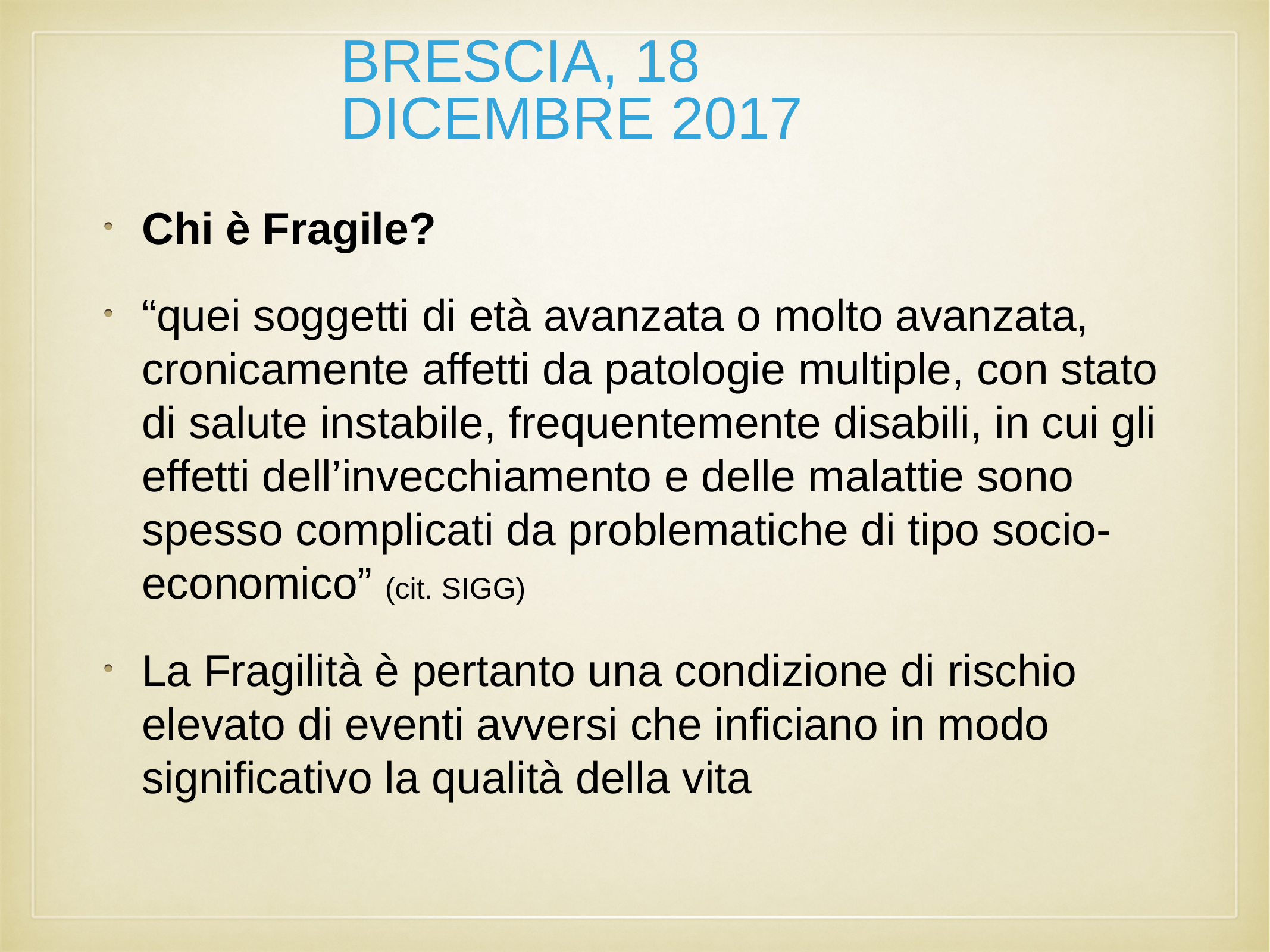

# Brescia, 18 dicembre 2017
Chi è Fragile?
“quei soggetti di età avanzata o molto avanzata, cronicamente affetti da patologie multiple, con stato di salute instabile, frequentemente disabili, in cui gli effetti dell’invecchiamento e delle malattie sono spesso complicati da problematiche di tipo socio-economico” (cit. SIGG)
La Fragilità è pertanto una condizione di rischio elevato di eventi avversi che inficiano in modo significativo la qualità della vita